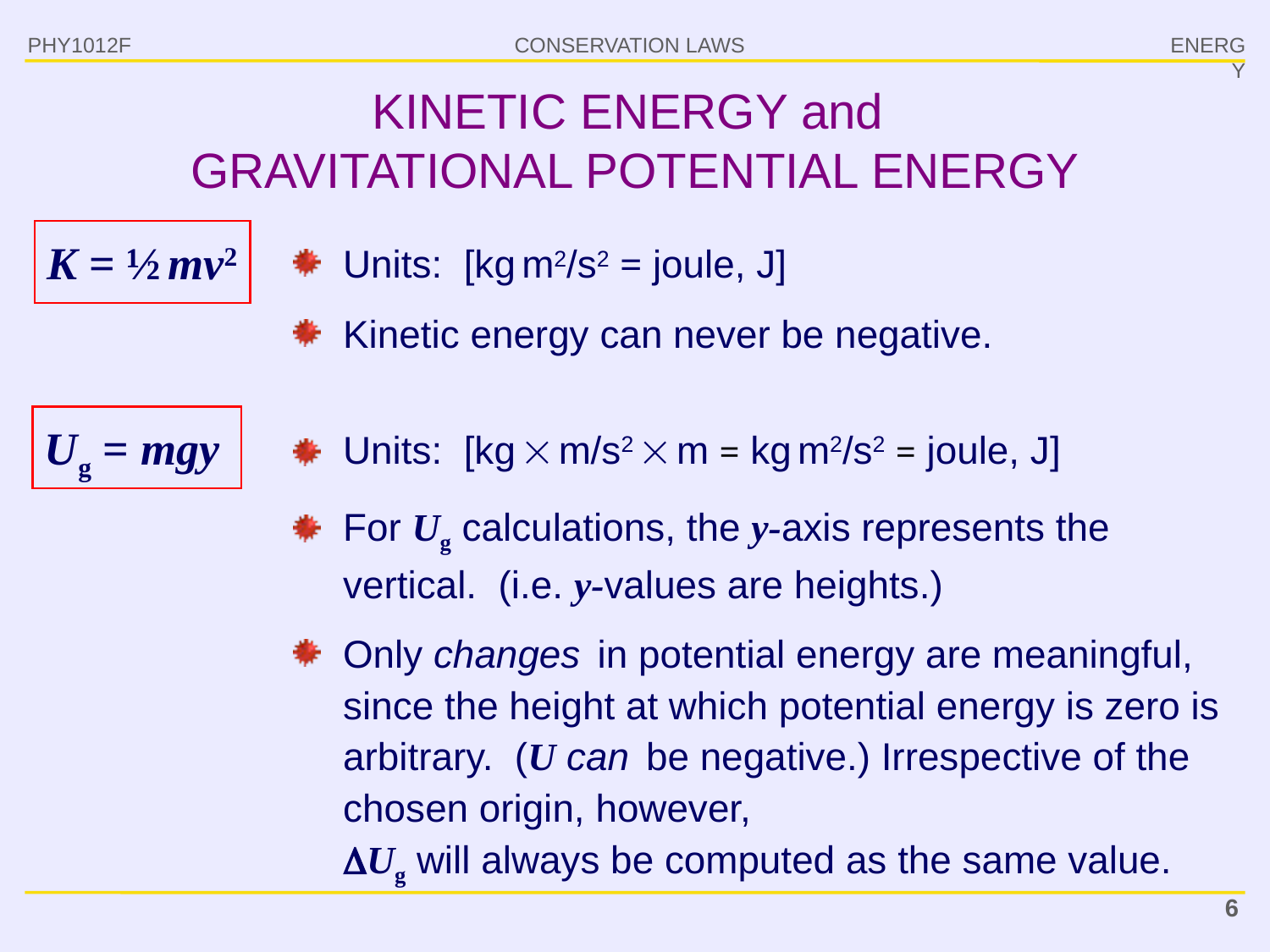

PHY1012F
ENERGY
# KINETIC ENERGY and GRAVITATIONAL POTENTIAL ENERGY
K = ½ mv2
Units:  [kg m2/s2 = joule, J]

Kinetic energy can never be negative.
Ug = mgy
Units:  [kg × m/s2 × m = kg m2/s2 = joule, J]

For Ug calculations, the y-axis represents the vertical.  (i.e. y-values are heights.)

Only changes  in potential energy are meaningful, since the height at which potential energy is zero is arbitrary.  (U can  be negative.) Irrespective of the chosen origin, however,
ΔUg will always be computed as the same value.
6